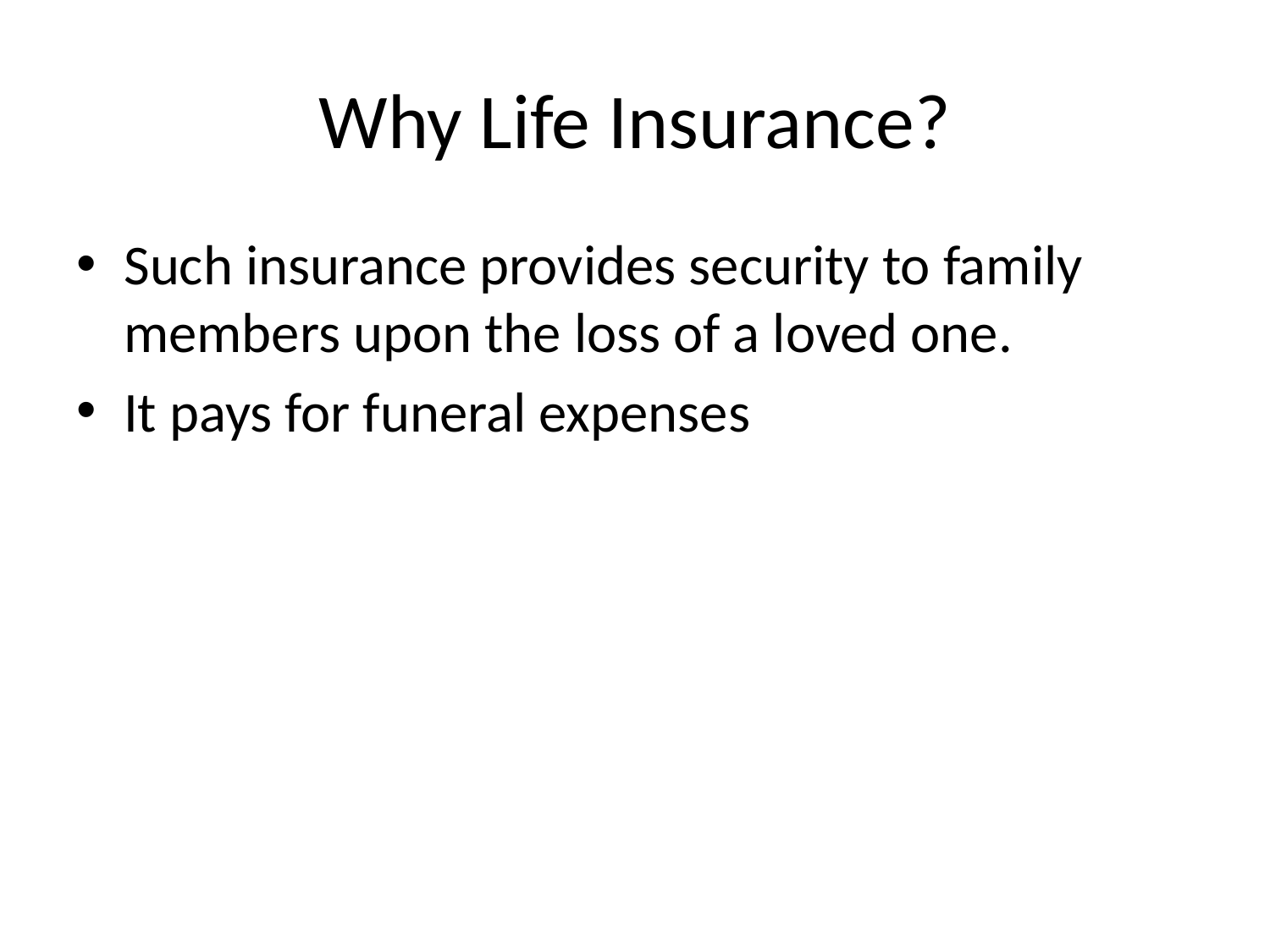

# Why Life Insurance?
Such insurance provides security to family members upon the loss of a loved one.
It pays for funeral expenses